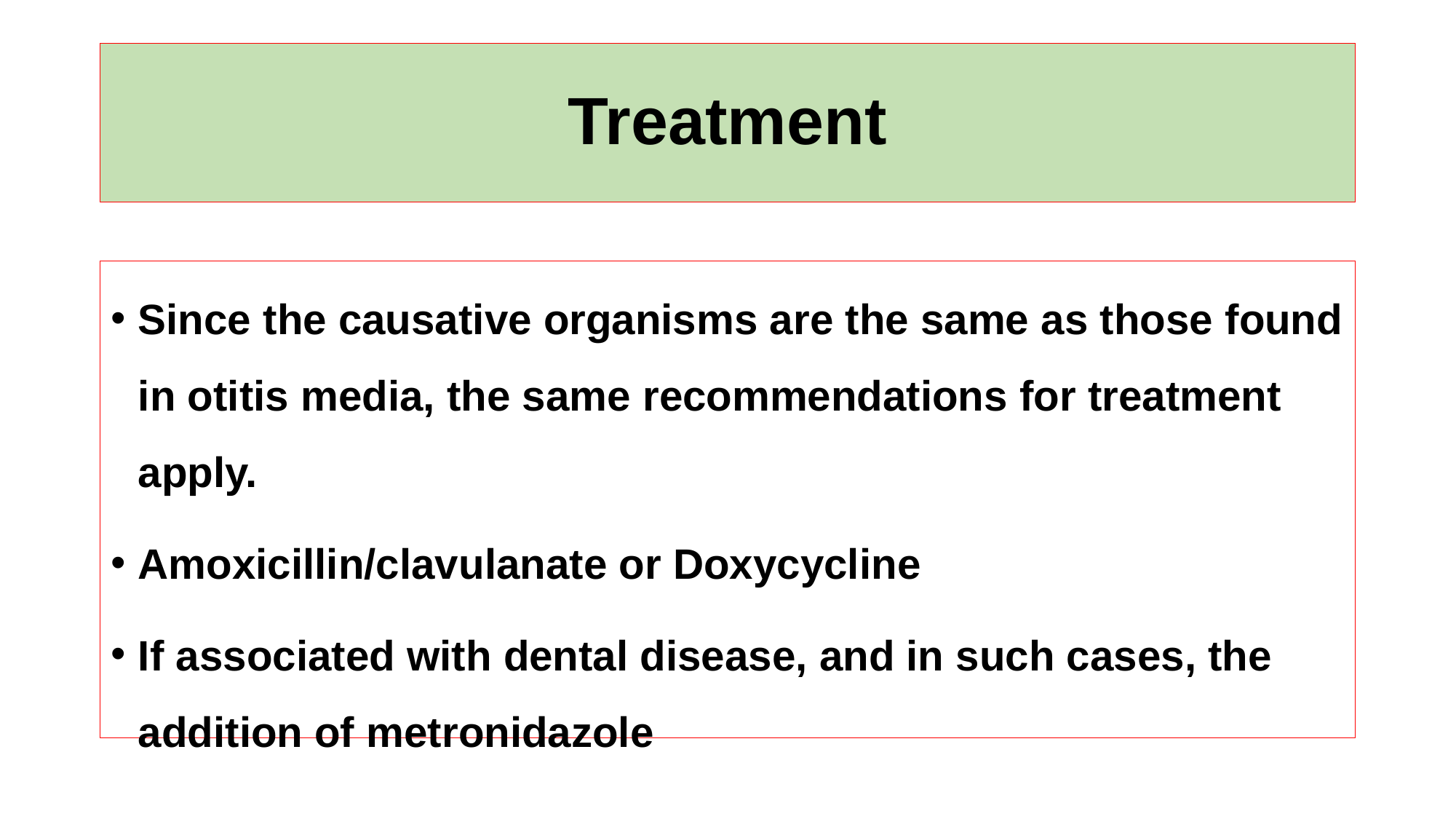

# Treatment
Since the causative organisms are the same as those found in otitis media, the same recommendations for treatment apply.
Amoxicillin/clavulanate or Doxycycline
If associated with dental disease, and in such cases, the addition of metronidazole